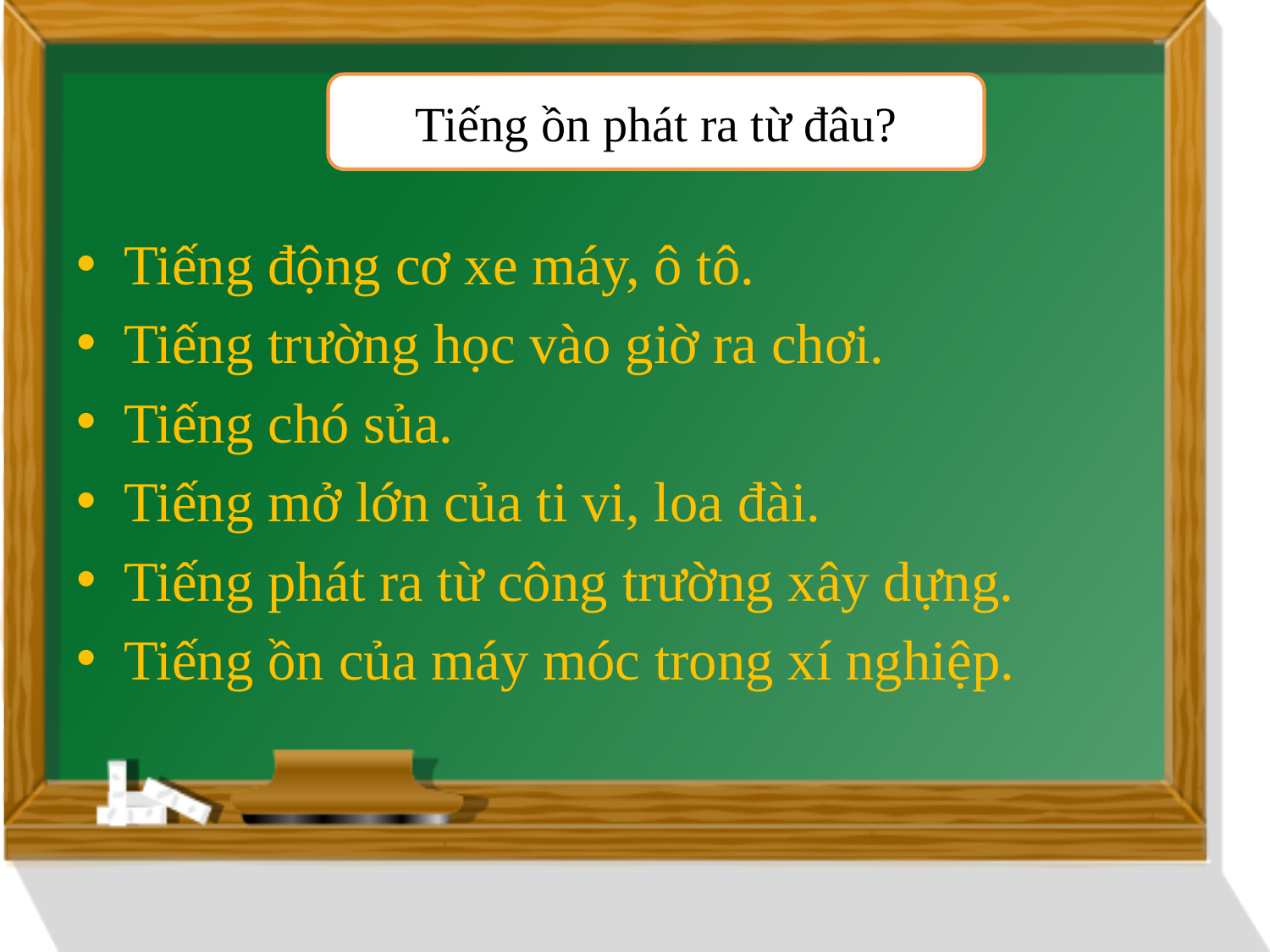

#
Tiếng ồn phát ra từ đâu?
Tiếng động cơ xe máy, ô tô.
Tiếng trường học vào giờ ra chơi.
Tiếng chó sủa.
Tiếng mở lớn của ti vi, loa đài.
Tiếng phát ra từ công trường xây dựng.
Tiếng ồn của máy móc trong xí nghiệp.